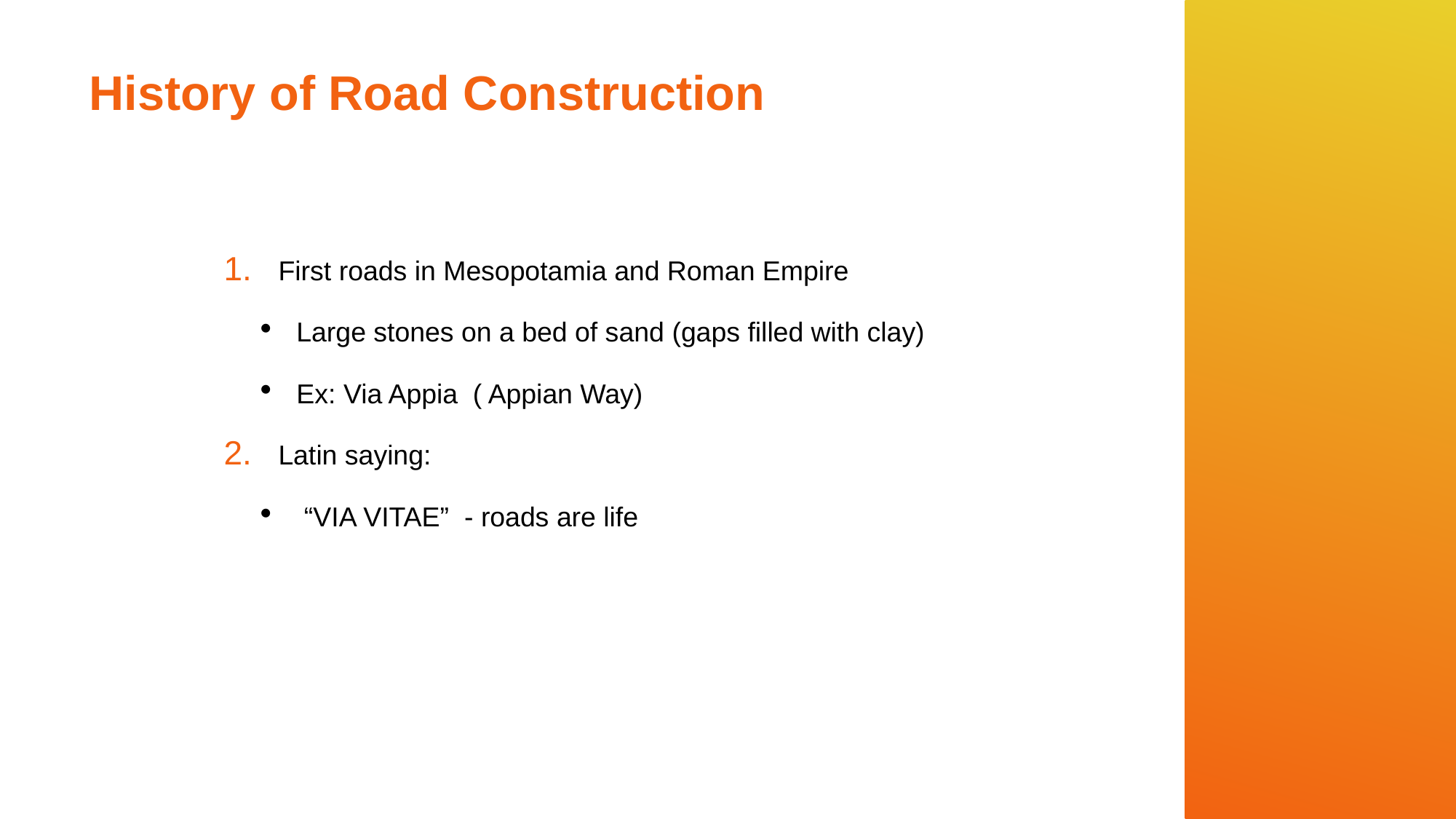

# History of Road Construction
First roads in Mesopotamia and Roman Empire
Large stones on a bed of sand (gaps filled with clay)
Ex: Via Appia  ( Appian Way)
Latin saying:
 “VIA VITAE”  - roads are life